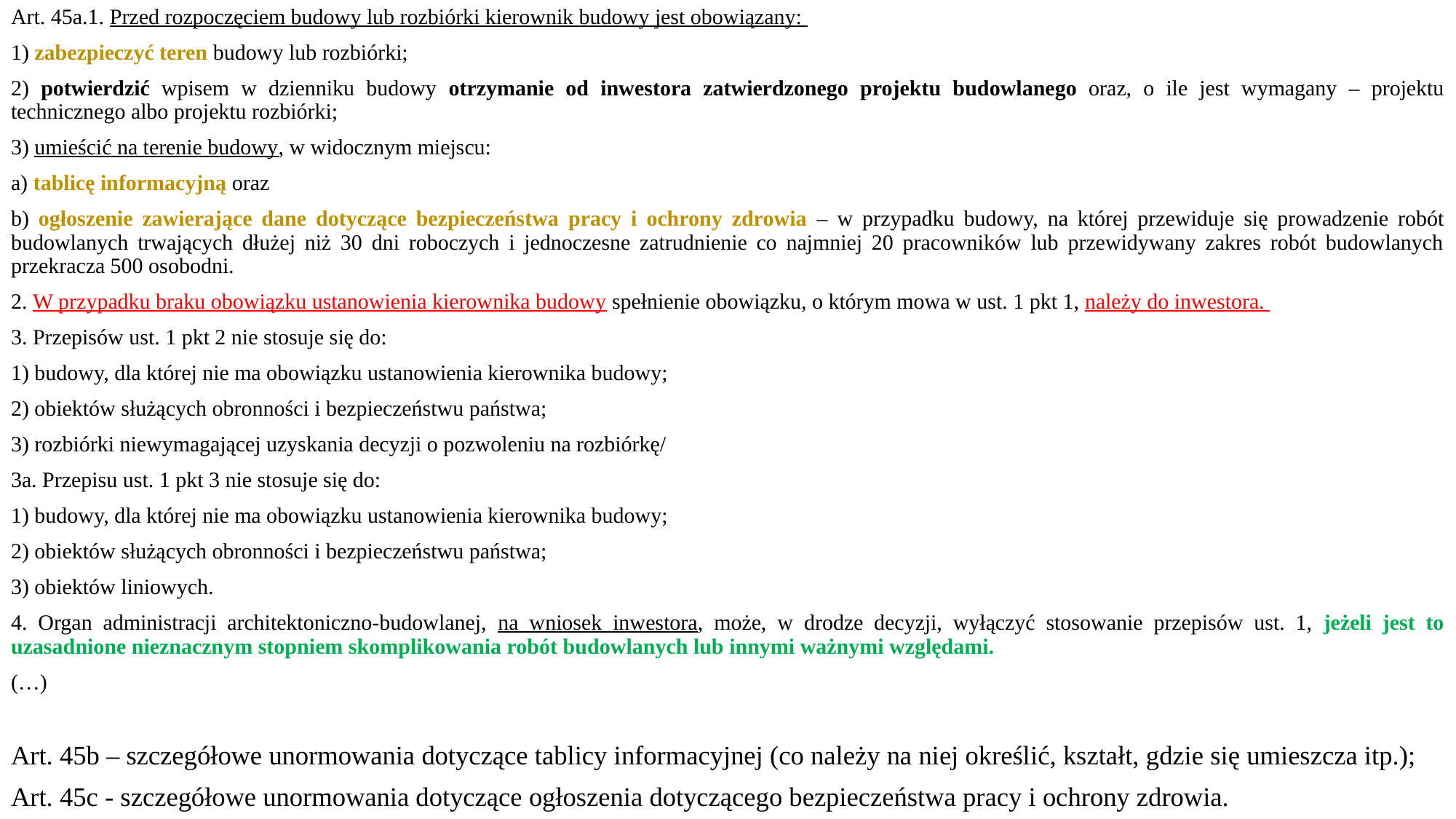

Art. 45a.1. Przed rozpoczęciem budowy lub rozbiórki kierownik budowy jest obowiązany:
1) zabezpieczyć teren budowy lub rozbiórki;
2) potwierdzić wpisem w dzienniku budowy otrzymanie od inwestora zatwierdzonego projektu budowlanego oraz, o ile jest wymagany – projektu technicznego albo projektu rozbiórki;
3) umieścić na terenie budowy, w widocznym miejscu:
a) tablicę informacyjną oraz
b) ogłoszenie zawierające dane dotyczące bezpieczeństwa pracy i ochrony zdrowia – w przypadku budowy, na której przewiduje się prowadzenie robót budowlanych trwających dłużej niż 30 dni roboczych i jednoczesne zatrudnienie co najmniej 20 pracowników lub przewidywany zakres robót budowlanych przekracza 500 osobodni.
2. W przypadku braku obowiązku ustanowienia kierownika budowy spełnienie obowiązku, o którym mowa w ust. 1 pkt 1, należy do inwestora.
3. Przepisów ust. 1 pkt 2 nie stosuje się do:
1) budowy, dla której nie ma obowiązku ustanowienia kierownika budowy;
2) obiektów służących obronności i bezpieczeństwu państwa;
3) rozbiórki niewymagającej uzyskania decyzji o pozwoleniu na rozbiórkę/
3a. Przepisu ust. 1 pkt 3 nie stosuje się do:
1) budowy, dla której nie ma obowiązku ustanowienia kierownika budowy;
2) obiektów służących obronności i bezpieczeństwu państwa;
3) obiektów liniowych.
4. Organ administracji architektoniczno-budowlanej, na wniosek inwestora, może, w drodze decyzji, wyłączyć stosowanie przepisów ust. 1, jeżeli jest to uzasadnione nieznacznym stopniem skomplikowania robót budowlanych lub innymi ważnymi względami.
(…)

Art. 45b – szczegółowe unormowania dotyczące tablicy informacyjnej (co należy na niej określić, kształt, gdzie się umieszcza itp.);
Art. 45c - szczegółowe unormowania dotyczące ogłoszenia dotyczącego bezpieczeństwa pracy i ochrony zdrowia.